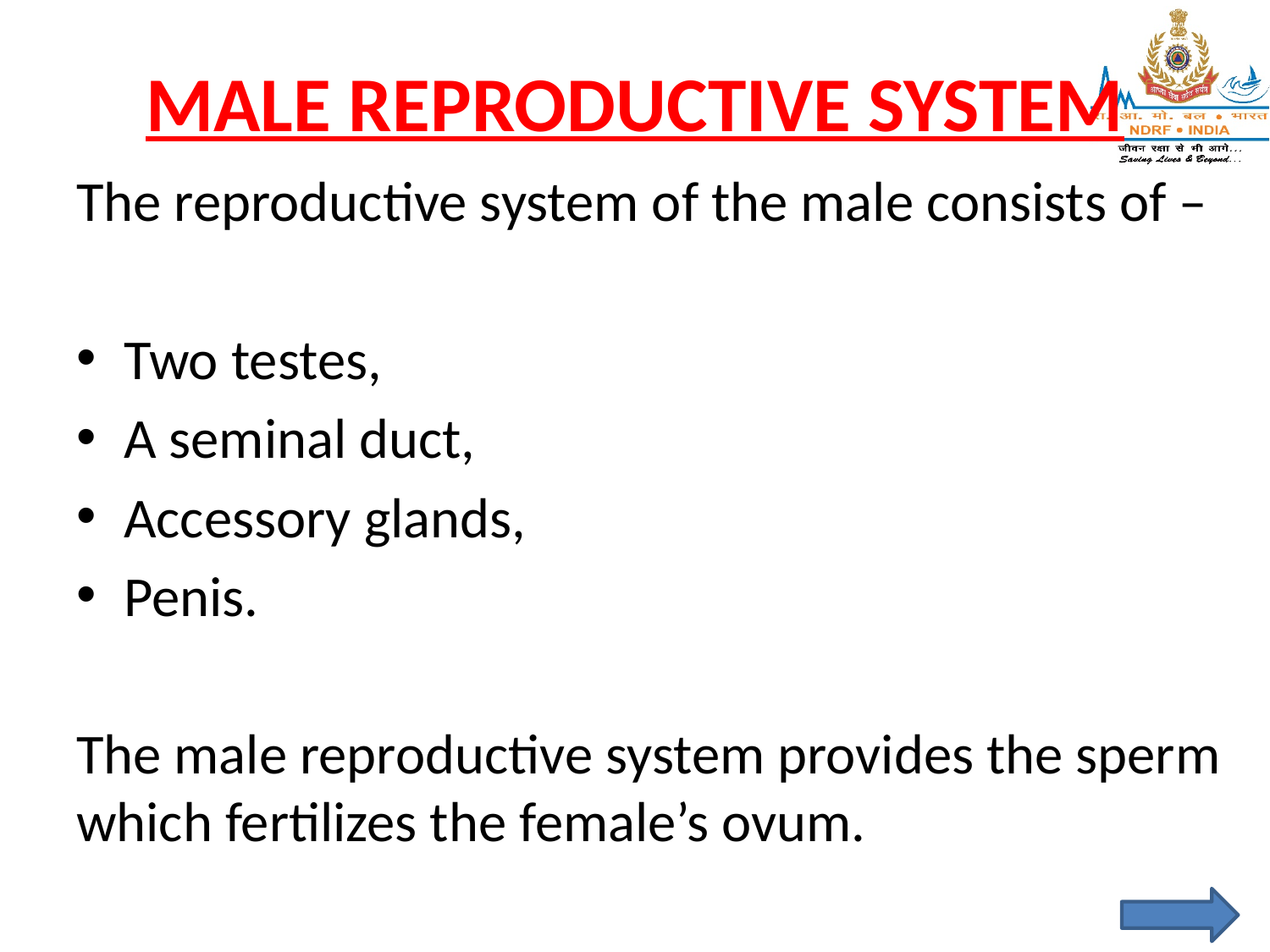

# MALE REPRODUCTIVE SYSTEM
The reproductive system of the male consists of –

Two testes,
A seminal duct,
Accessory glands,
Penis.

The male reproductive system provides the sperm which fertilizes the female’s ovum.